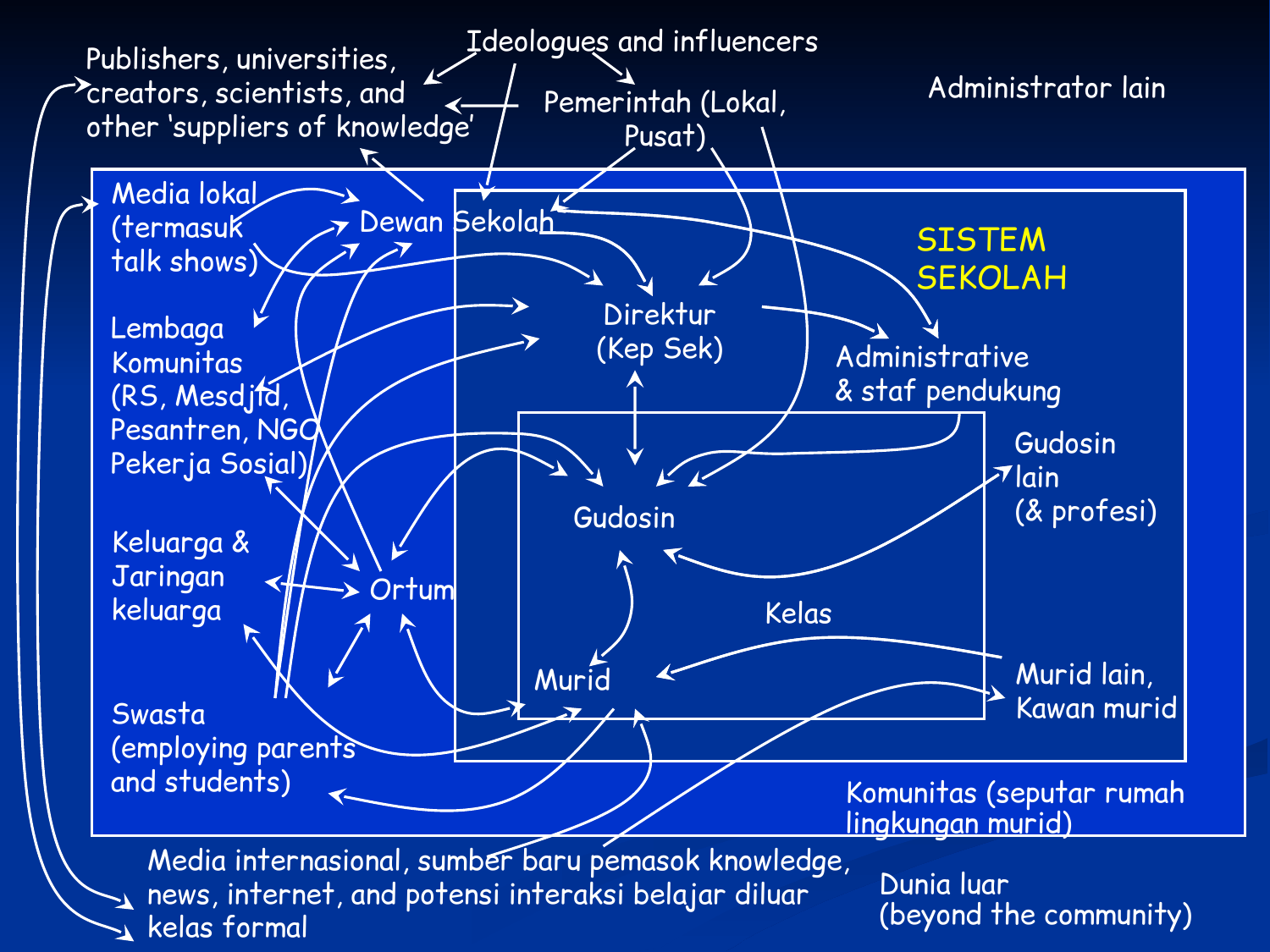

Ideologues and influencers
Publishers, universities,
creators, scientists, and
other ‘suppliers of knowledge’
Administrator lain
Pemerintah (Lokal,
Pusat)
Media internasional, sumber baru pemasok knowledge,
news, internet, and potensi interaksi belajar diluar
kelas formal

Dewan Sekolah

Media lokal
(termasuk
talk shows)
Lembaga
Komunitas
(RS, Mesdjid,
Pesantren, NGO
Pekerja Sosial)
Keluarga &
Jaringan
keluarga
Swasta
(employing parents
and students)
Komunitas (seputar rumah
lingkungan murid)

    Dunia luar
    (beyond the community)
Ortum

Direktur
(Kep Sek)
Administrative
& staf pendukung
Gudosin
lain
(& profesi)
Murid lain,
Kawan murid

SISTEM
SEKOLAH

Gudosin
Kelas
Murid